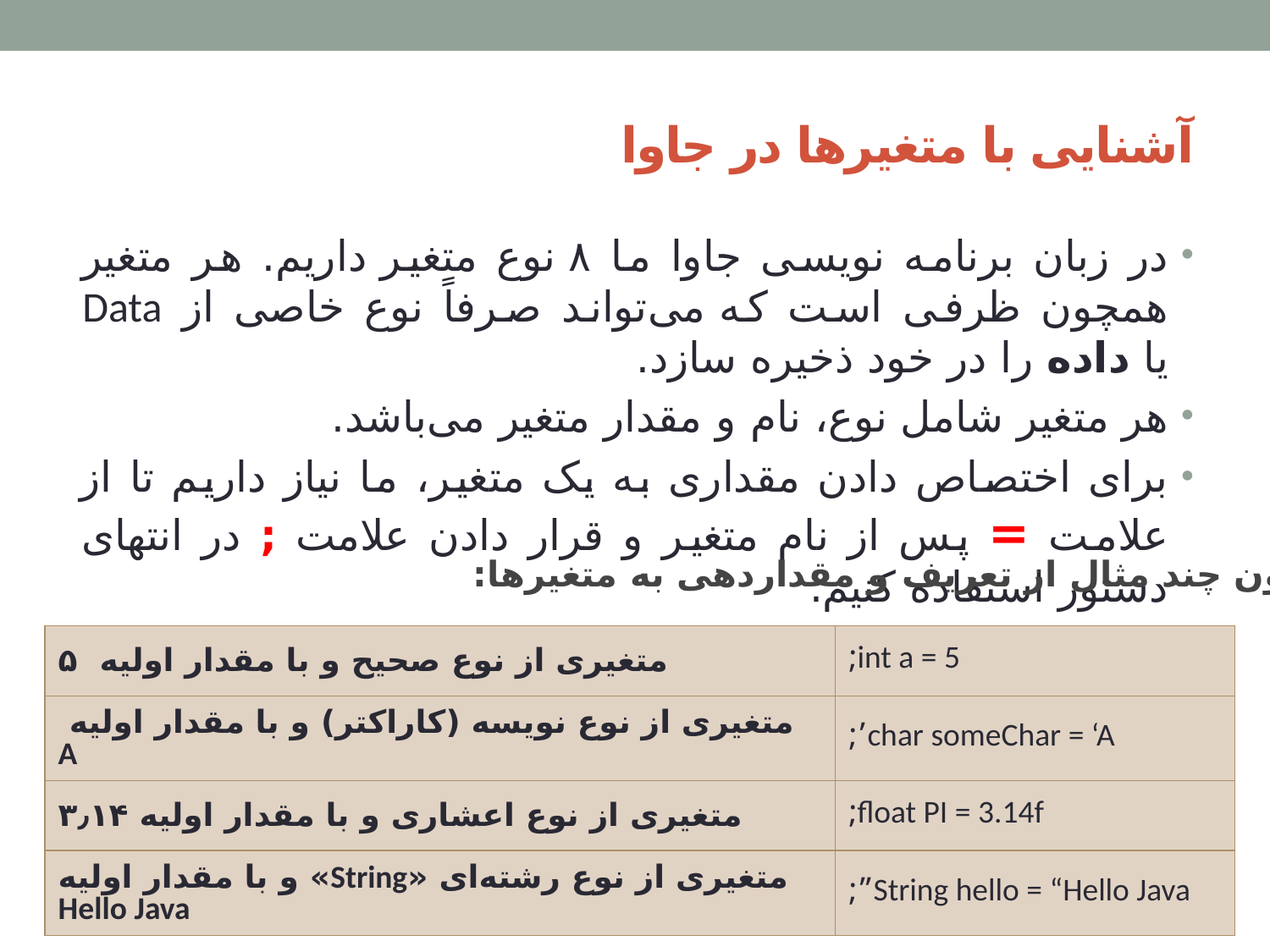

# آشنایی با متغیرها در جاوا
در زبان برنامه نویسی جاوا ما ۸ نوع متغیر داریم. هر متغیر همچون ظرفی است که می‌تواند صرفاً نوع خاصی از Data یا داده را در خود ذخیره سازد.
هر متغیر شامل نوع، نام و مقدار متغیر می‌باشد.
برای اختصاص دادن مقداری به یک متغیر، ما نیاز داریم تا از علامت = پس از نام متغیر و قرار دادن علامت ; در انتهای دستور استفاده کنیم.

اکنون چند مثال از تعریف و مقداردهی به متغیرها:
| متغیری از نوع صحیح و با مقدار اولیه ۵ | int a = 5; |
| --- | --- |
| متغیری از نوع نویسه (کاراکتر) و با مقدار اولیه A | char someChar = ‘A’; |
| متغیری از نوع اعشاری و با مقدار اولیه ۳٫۱۴ | float PI = 3.14f; |
| متغیری از نوع رشته‌ای «String» و با مقدار اولیه Hello Java | String hello = “Hello Java”; |